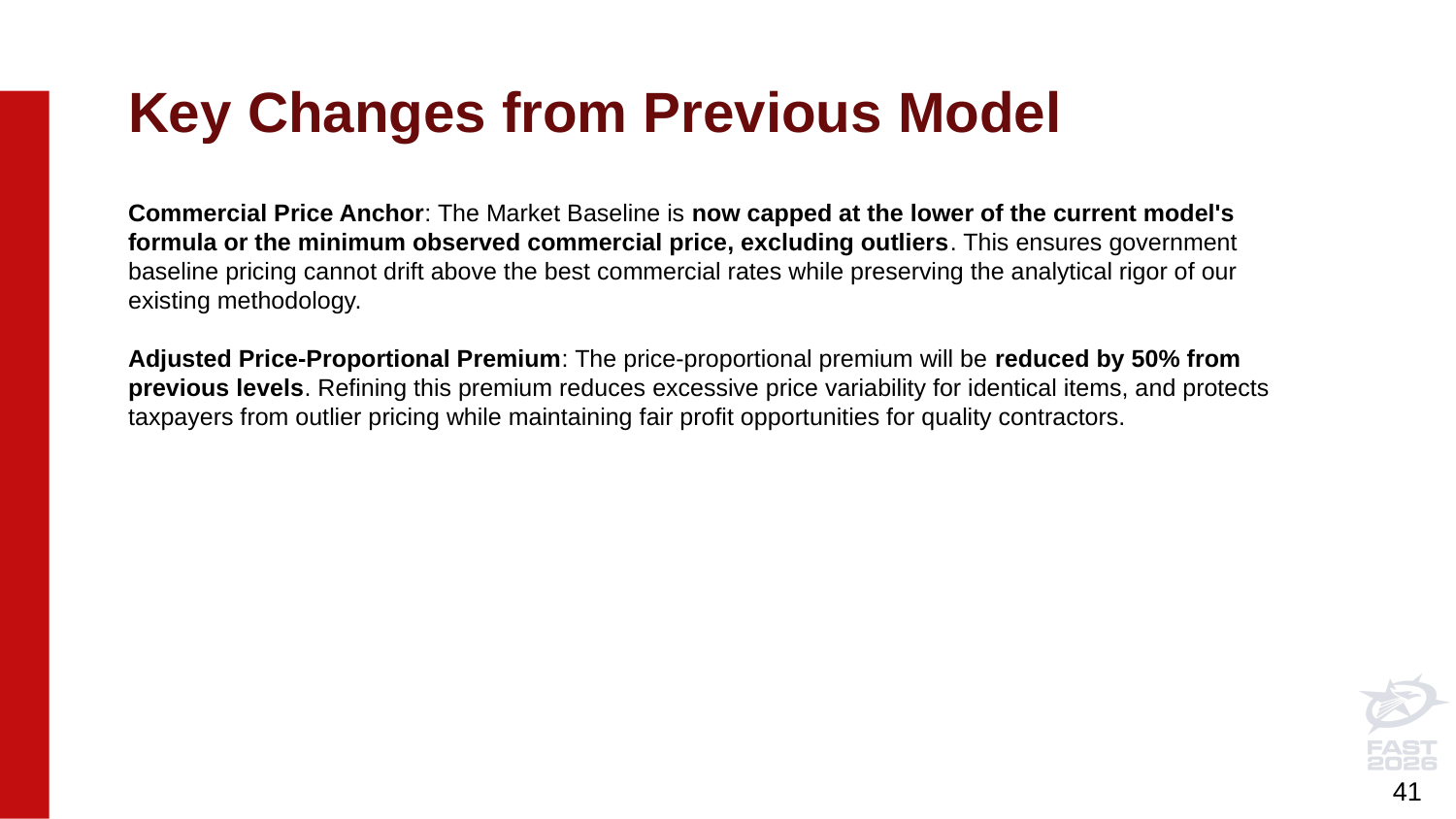

# Key Changes from Previous Model
Commercial Price Anchor: The Market Baseline is now capped at the lower of the current model's formula or the minimum observed commercial price, excluding outliers. This ensures government baseline pricing cannot drift above the best commercial rates while preserving the analytical rigor of our existing methodology.

Adjusted Price-Proportional Premium: The price-proportional premium will be reduced by 50% from previous levels. Refining this premium reduces excessive price variability for identical items, and protects taxpayers from outlier pricing while maintaining fair profit opportunities for quality contractors.